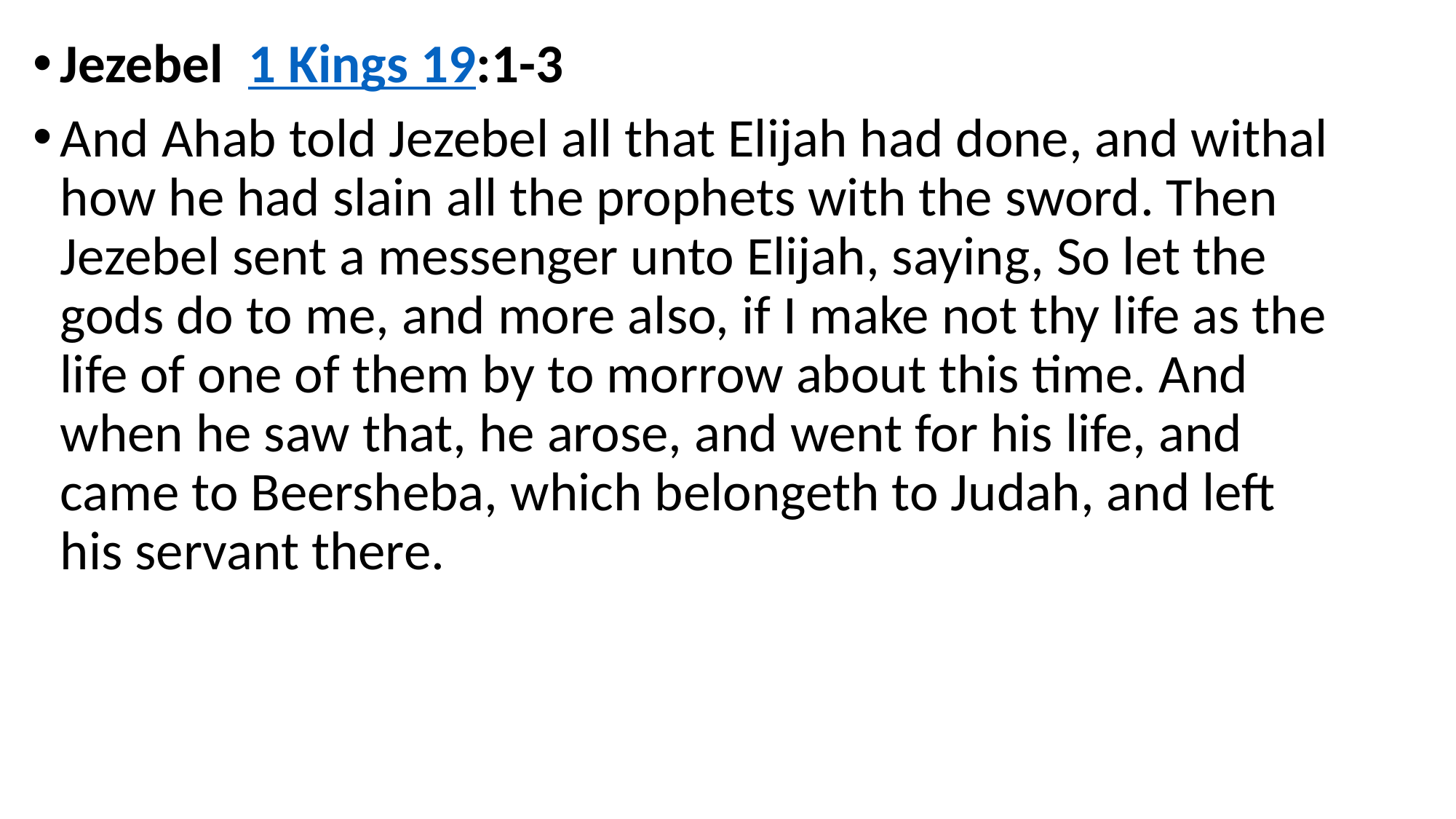

Jezebel  1 Kings 19:1-3
And Ahab told Jezebel all that Elijah had done, and withal how he had slain all the prophets with the sword. Then Jezebel sent a messenger unto Elijah, saying, So let the gods do to me, and more also, if I make not thy life as the life of one of them by to morrow about this time. And when he saw that, he arose, and went for his life, and came to Beersheba, which belongeth to Judah, and left his servant there.